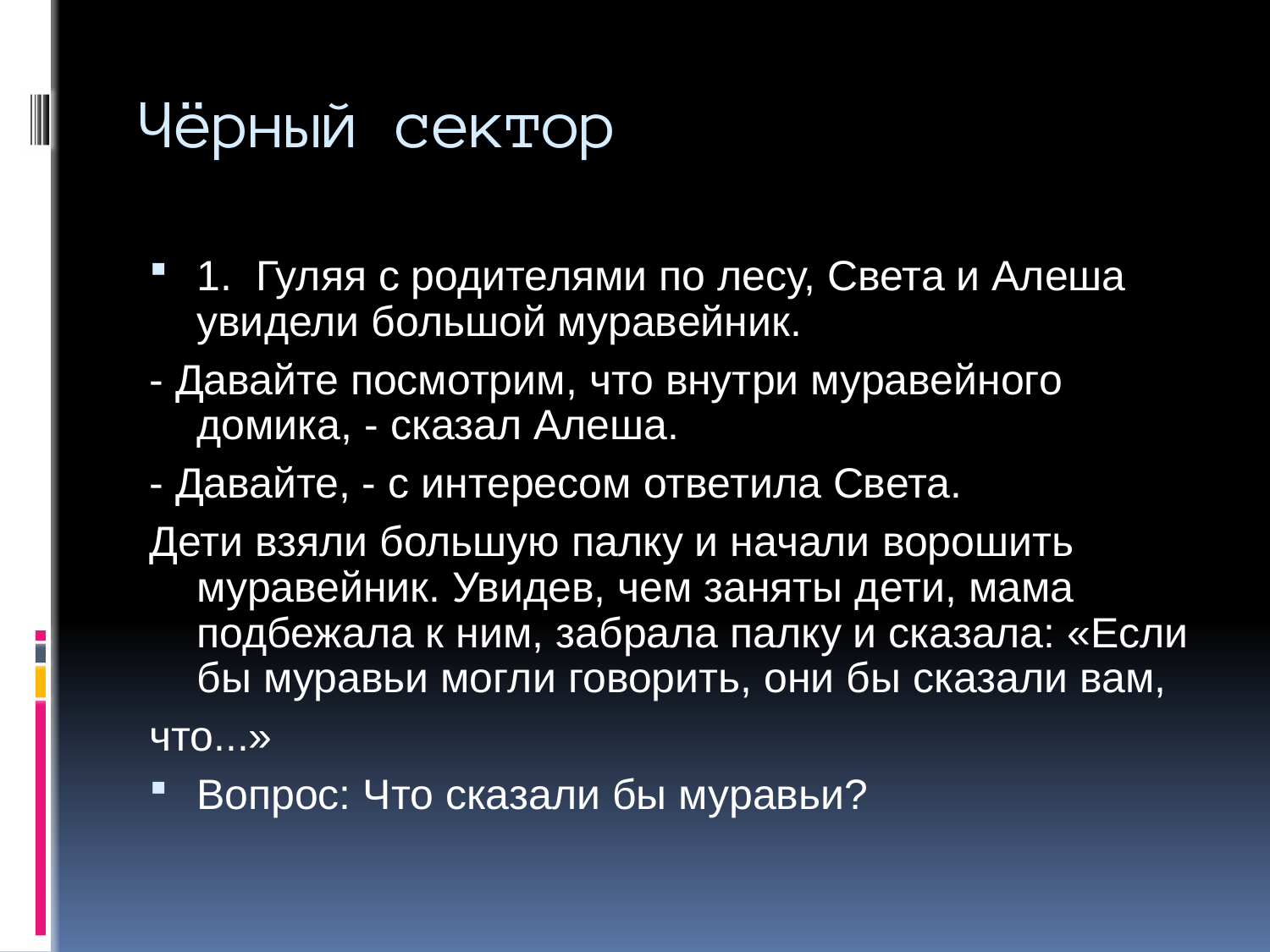

# Чёрный сектор
1.  Гуляя с родителями по лесу, Света и Алеша увидели большой муравейник.
- Давайте посмотрим, что внутри муравейного домика, - сказал Алеша.
- Давайте, - с интересом ответила Света.
Дети взяли большую палку и начали ворошить муравейник. Увидев, чем заняты дети, мама подбежала к ним, забрала палку и сказала: «Если бы муравьи могли говорить, они бы сказали вам,
что...»
Вопрос: Что сказали бы муравьи?